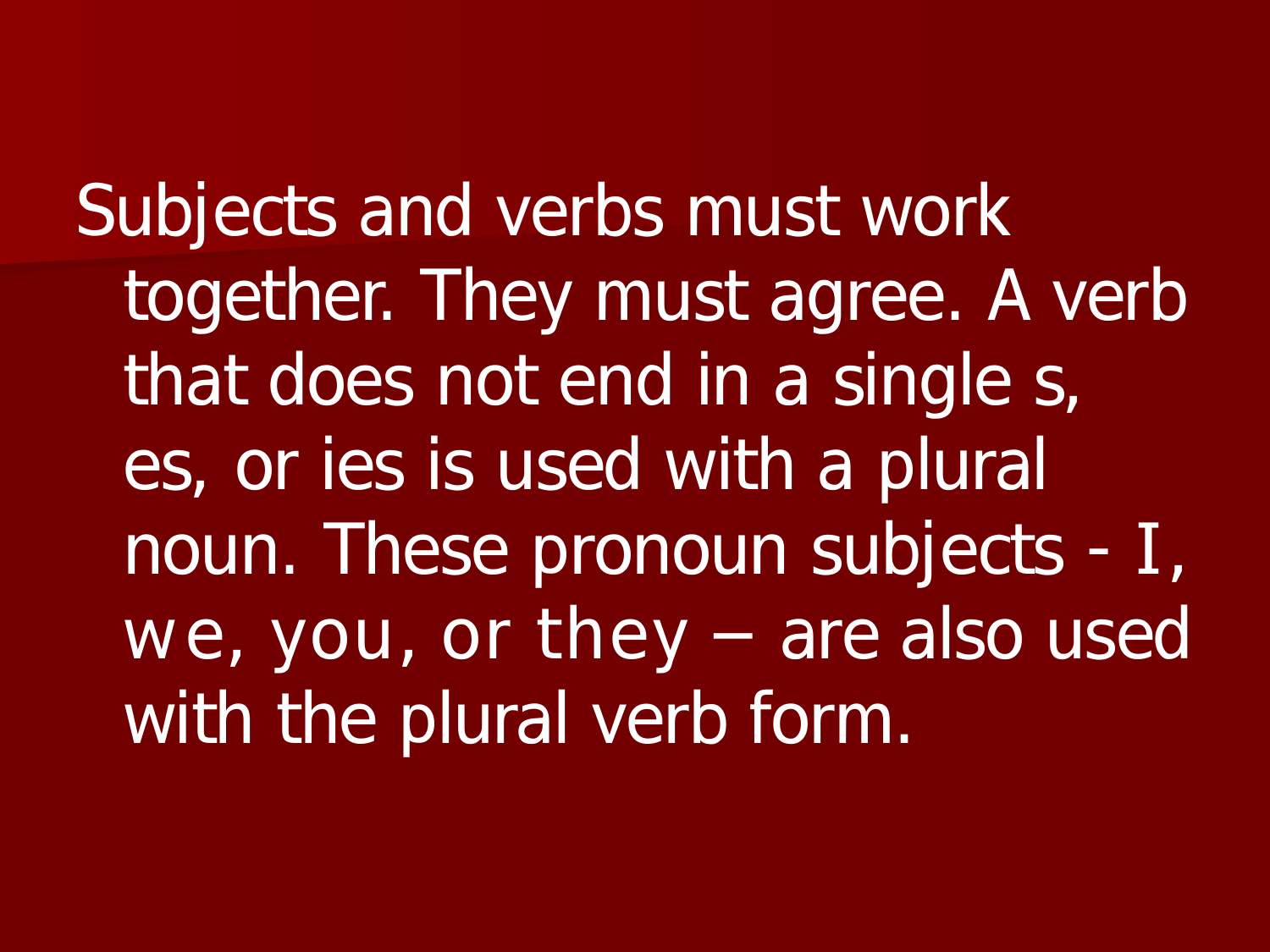

Subjects and verbs must work together. They must agree. A verb that does not end in a single s, es, or ies is used with a plural noun. These pronoun subjects - I, we, you, or they – are also used with the plural verb form.